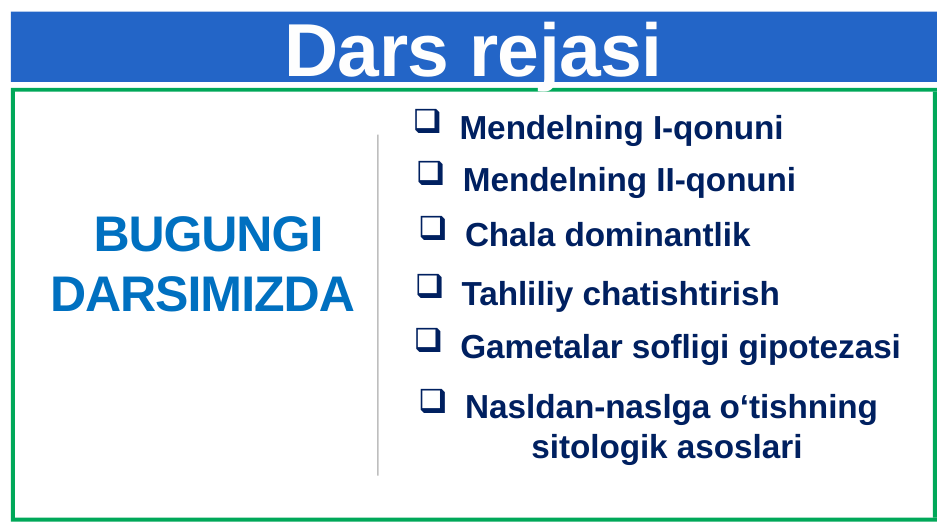

# Dars rejasi
Mendelning I-qonuni
Mendelning II-qonuni
BUGUNGI DARSIMIZDA
Chala dominantlik
Tahliliy chatishtirish
Gametalar sofligi gipotezasi
Nasldan-naslga o‘tishning sitologik asoslari